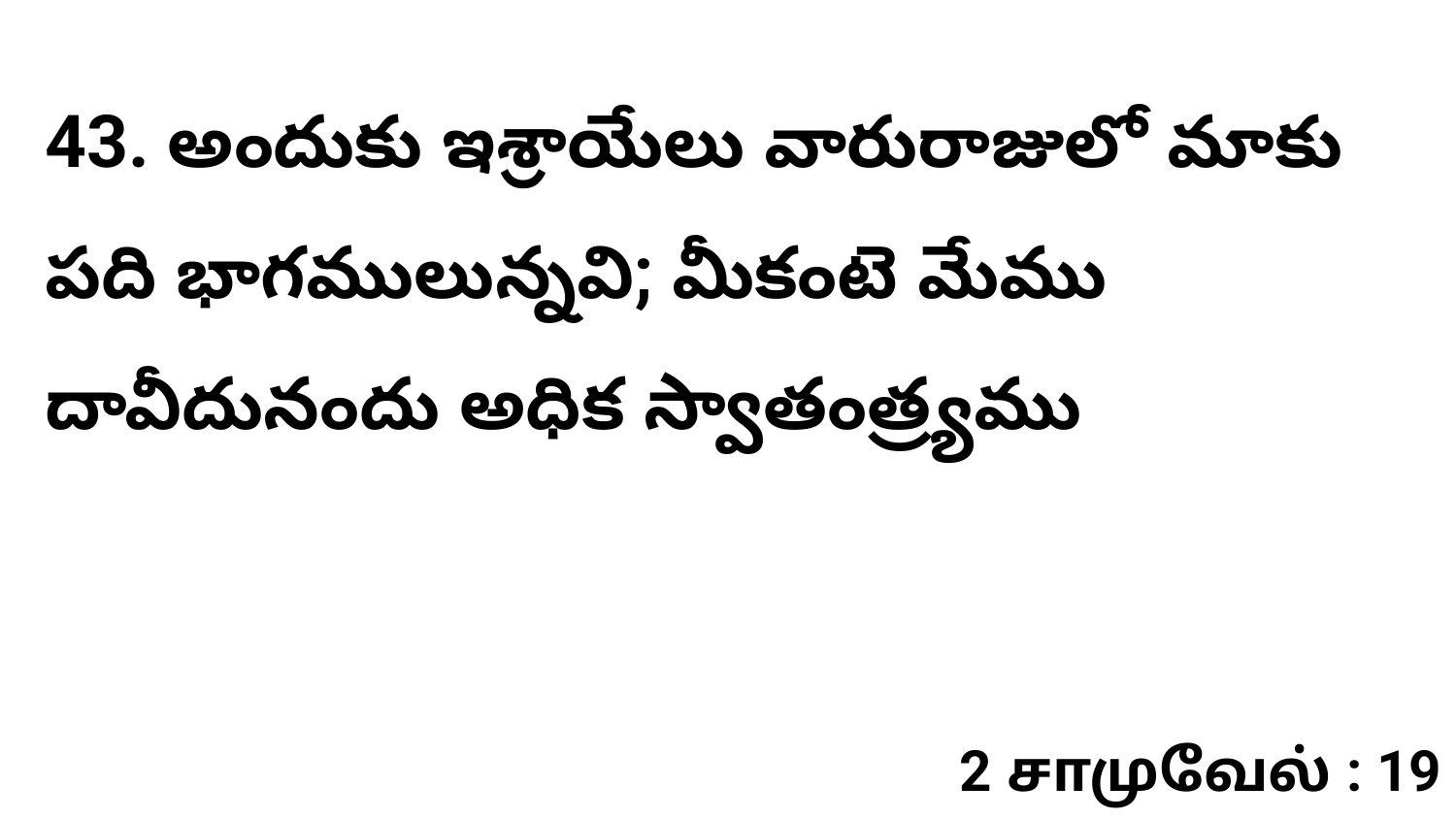

43. అందుకు ఇశ్రాయేలు వారురాజులో మాకు పది భాగములున్నవి; మీకంటె మేము దావీదునందు అధిక స్వాతంత్ర్యము
2 சாமுவேல் : 19